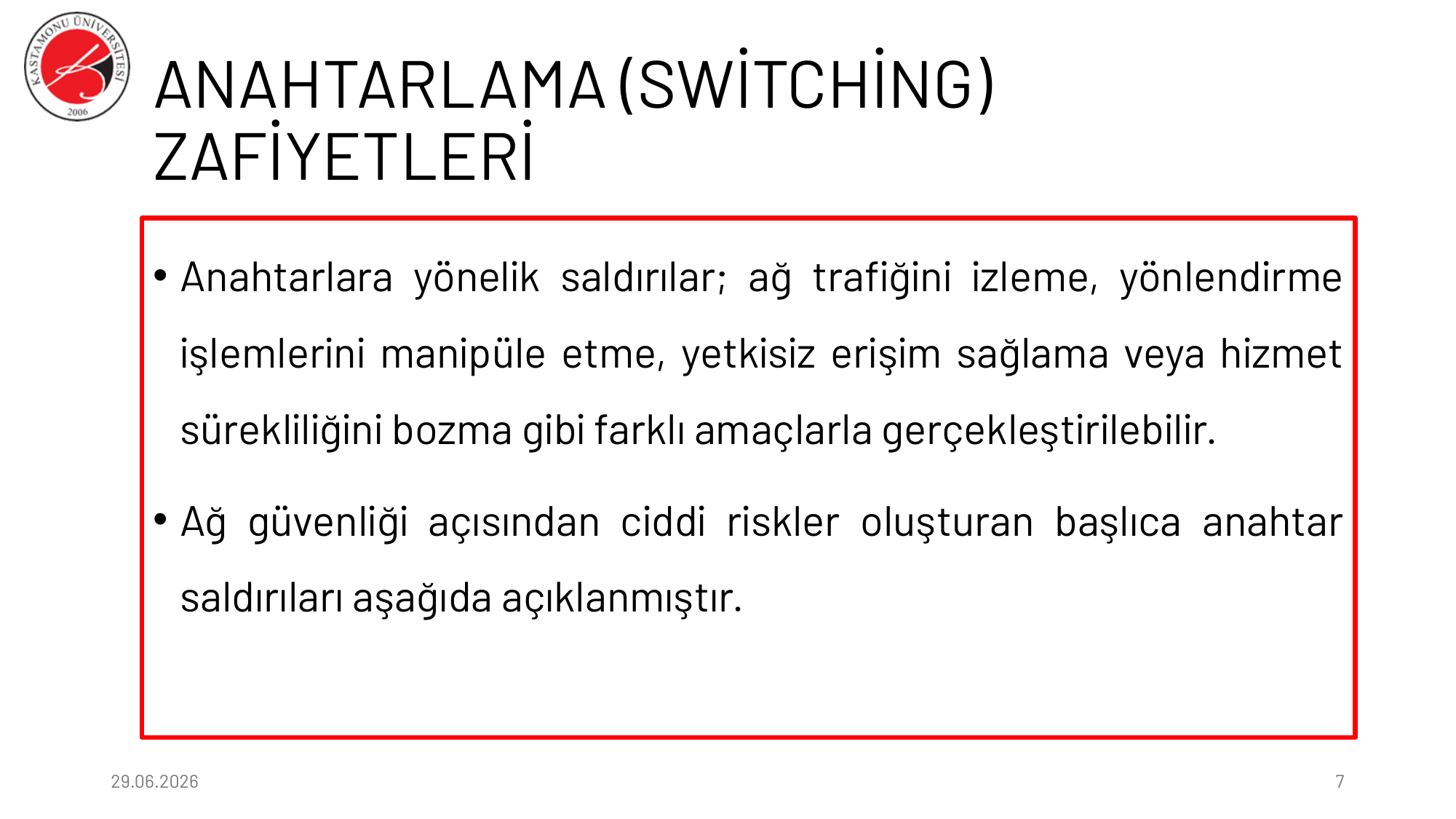

# ANAHTARLAMA (SWİTCHİNG) ZAFİYETLERİ
Anahtarlara yönelik saldırılar; ağ trafiğini izleme, yönlendirme işlemlerini manipüle etme, yetkisiz erişim sağlama veya hizmet sürekliliğini bozma gibi farklı amaçlarla gerçekleştirilebilir.
Ağ güvenliği açısından ciddi riskler oluşturan başlıca anahtar saldırıları aşağıda açıklanmıştır.

29.06.2026
7